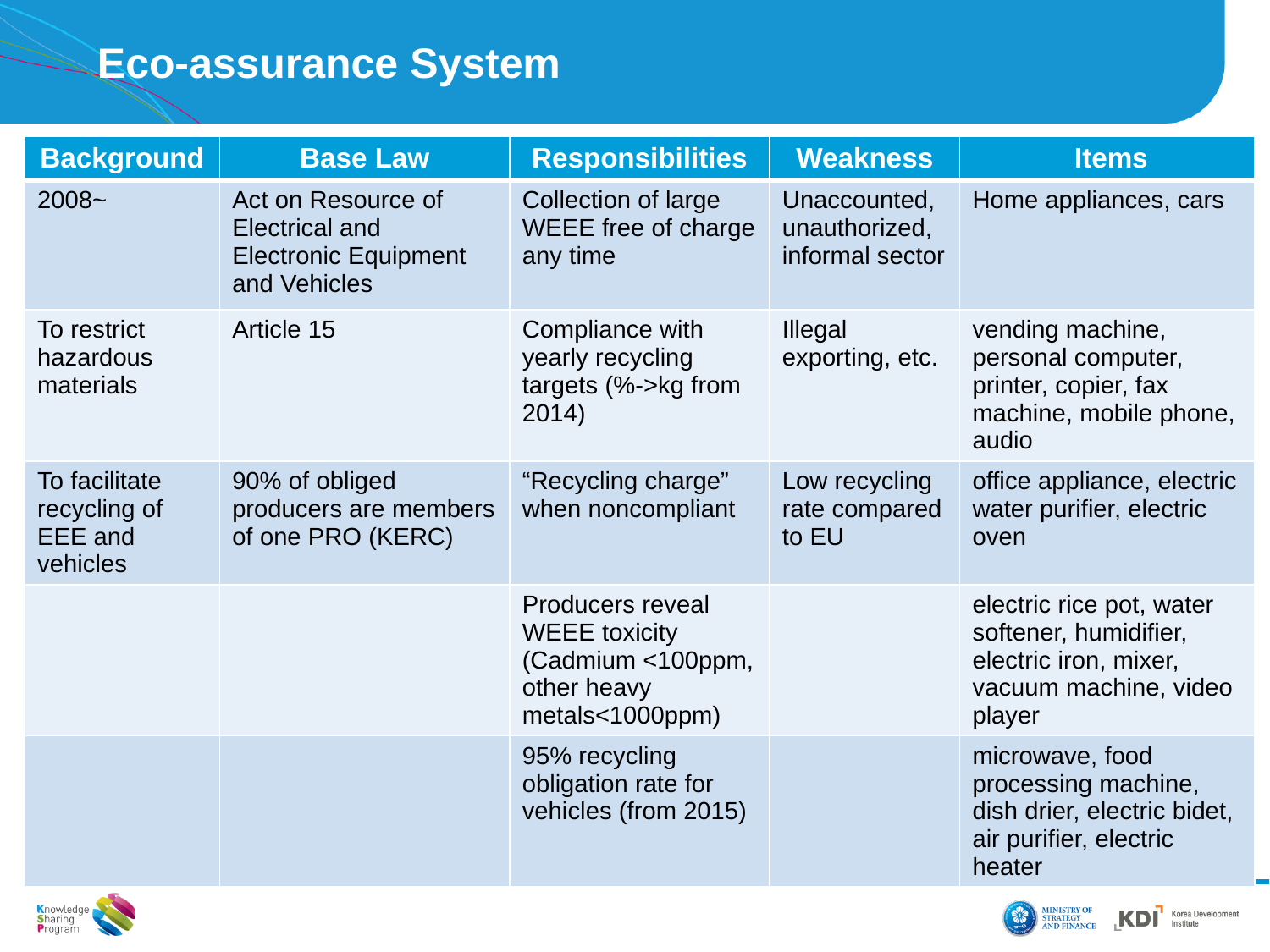

Eco-assurance System
| Background | Base Law | Responsibilities | Weakness | Items |
| --- | --- | --- | --- | --- |
| 2008~ | Act on Resource of Electrical and Electronic Equipment and Vehicles | Collection of large WEEE free of charge any time | Unaccounted, unauthorized, informal sector | Home appliances, cars |
| To restrict hazardous materials | Article 15 | Compliance with yearly recycling targets (%->kg from 2014) | Illegal exporting, etc. | vending machine, personal computer, printer, copier, fax machine, mobile phone, audio |
| To facilitate recycling of EEE and vehicles | 90% of obliged producers are members of one PRO (KERC) | “Recycling charge” when noncompliant | Low recycling rate compared to EU | office appliance, electric water purifier, electric oven |
|  |  | Producers reveal WEEE toxicity (Cadmium <100ppm, other heavy metals<1000ppm) |  | electric rice pot, water softener, humidifier, electric iron, mixer, vacuum machine, video player |
|  |  | 95% recycling obligation rate for vehicles (from 2015) |  | microwave, food processing machine, dish drier, electric bidet, air purifier, electric heater |